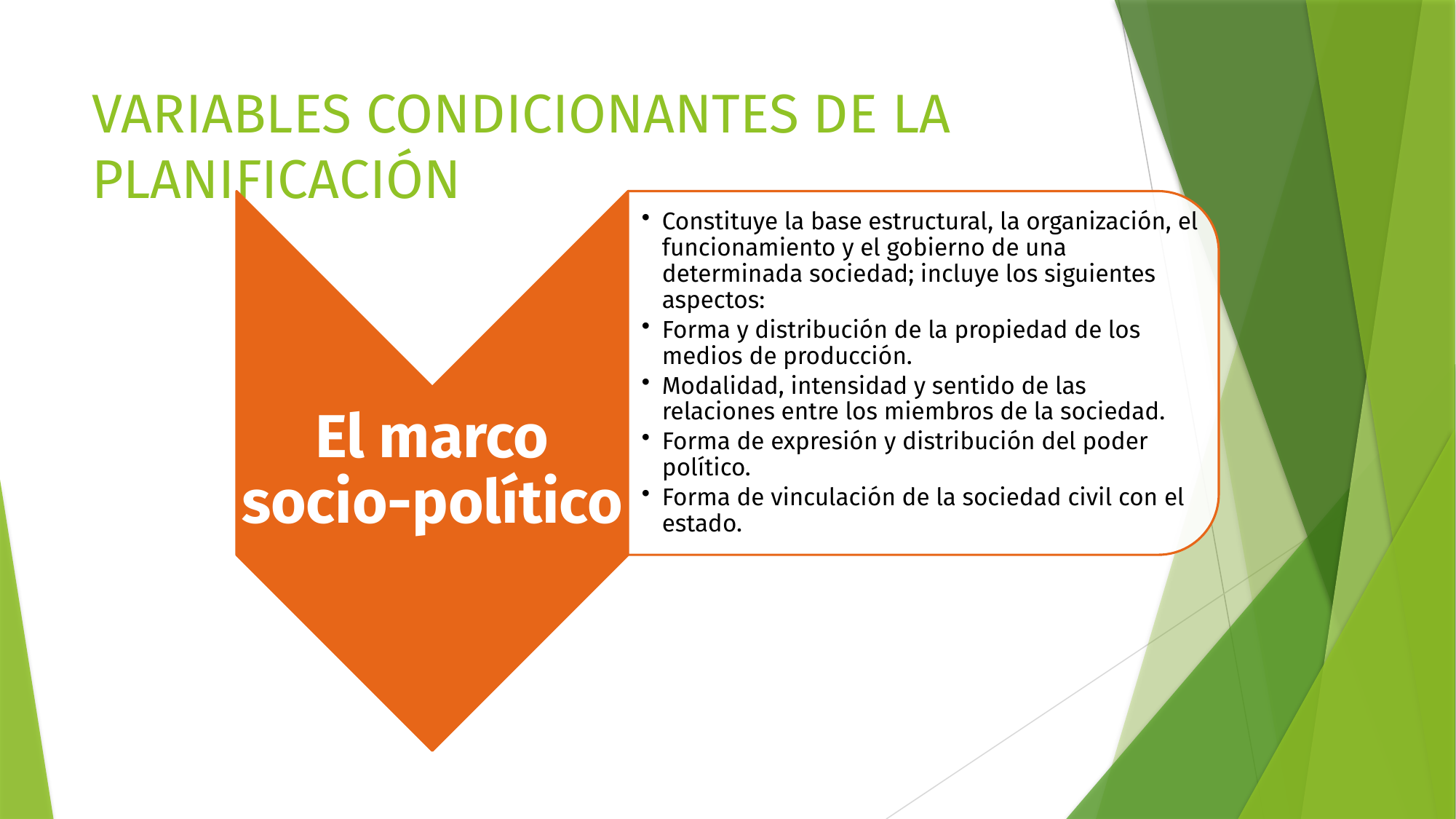

# VARIABLES CONDICIONANTES DE LA PLANIFICACIÓN
El marco socio-político
Constituye la base estructural, la organización, el funcionamiento y el gobierno de una determinada sociedad; incluye los siguientes aspectos:
Forma y distribución de la propiedad de los medios de producción.
Modalidad, intensidad y sentido de las relaciones entre los miembros de la sociedad.
Forma de expresión y distribución del poder político.
Forma de vinculación de la sociedad civil con el estado.